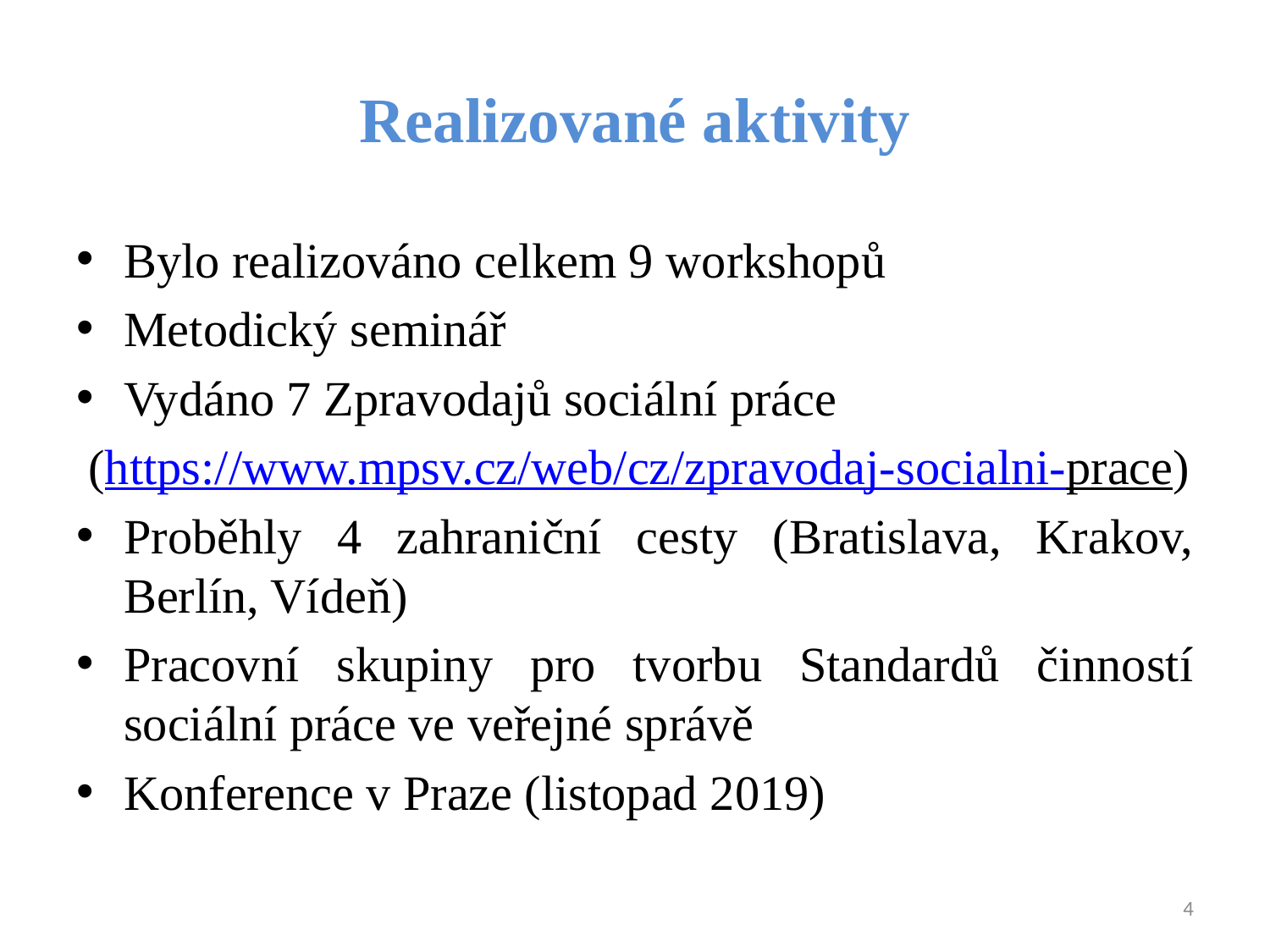

# Realizované aktivity
Bylo realizováno celkem 9 workshopů
Metodický seminář
Vydáno 7 Zpravodajů sociální práce
 (https://www.mpsv.cz/web/cz/zpravodaj-socialni-prace)
Proběhly 4 zahraniční cesty (Bratislava, Krakov, Berlín, Vídeň)
Pracovní skupiny pro tvorbu Standardů činností sociální práce ve veřejné správě
Konference v Praze (listopad 2019)

4